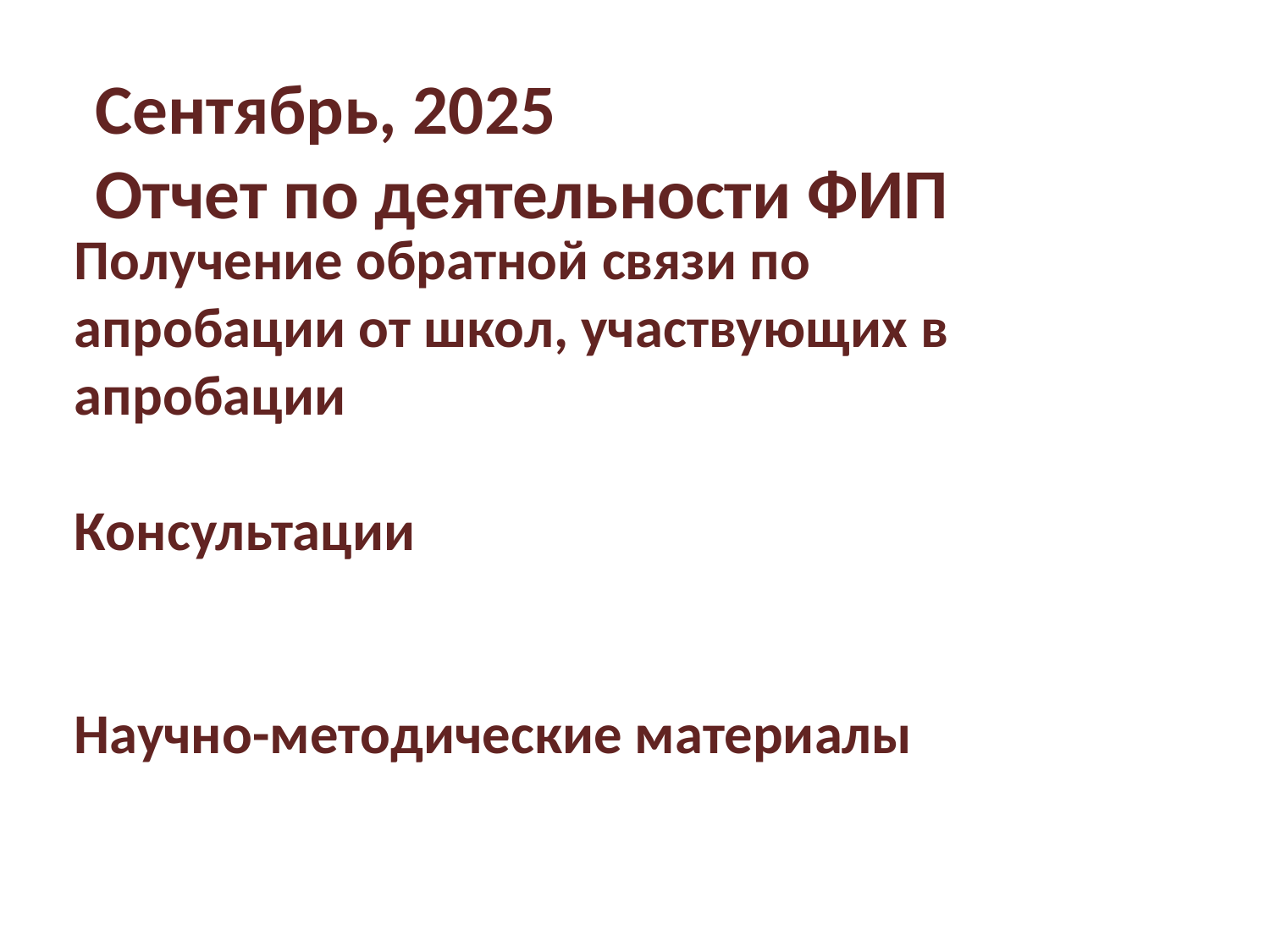

# Сентябрь, 2025 Отчет по деятельности ФИП
Получение обратной связи по апробации от школ, участвующих в апробации

Консультации

Научно-методические материалы